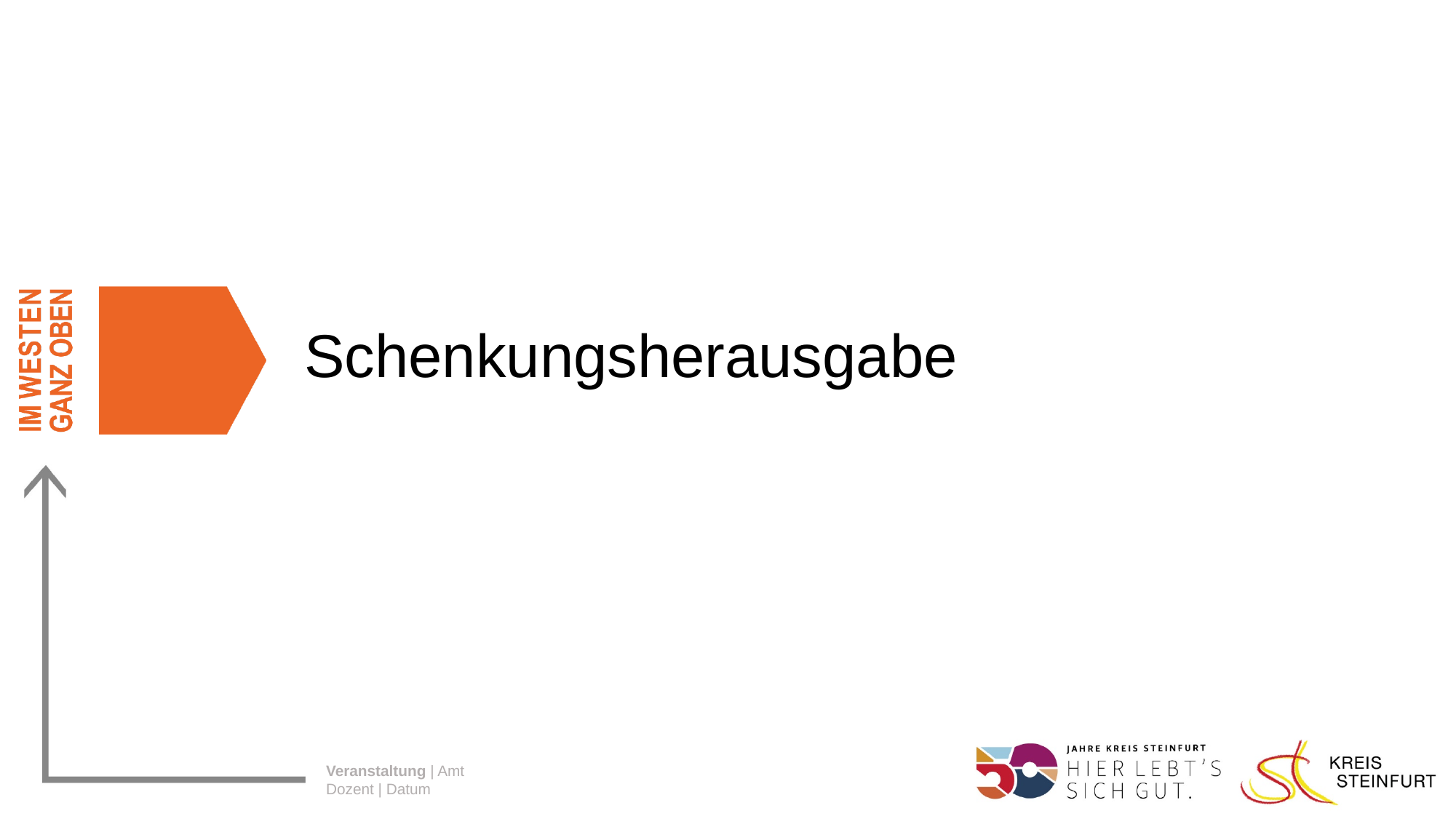

# Schenkungsherausgabe

Veranstaltung | Amt
Dozent | Datum